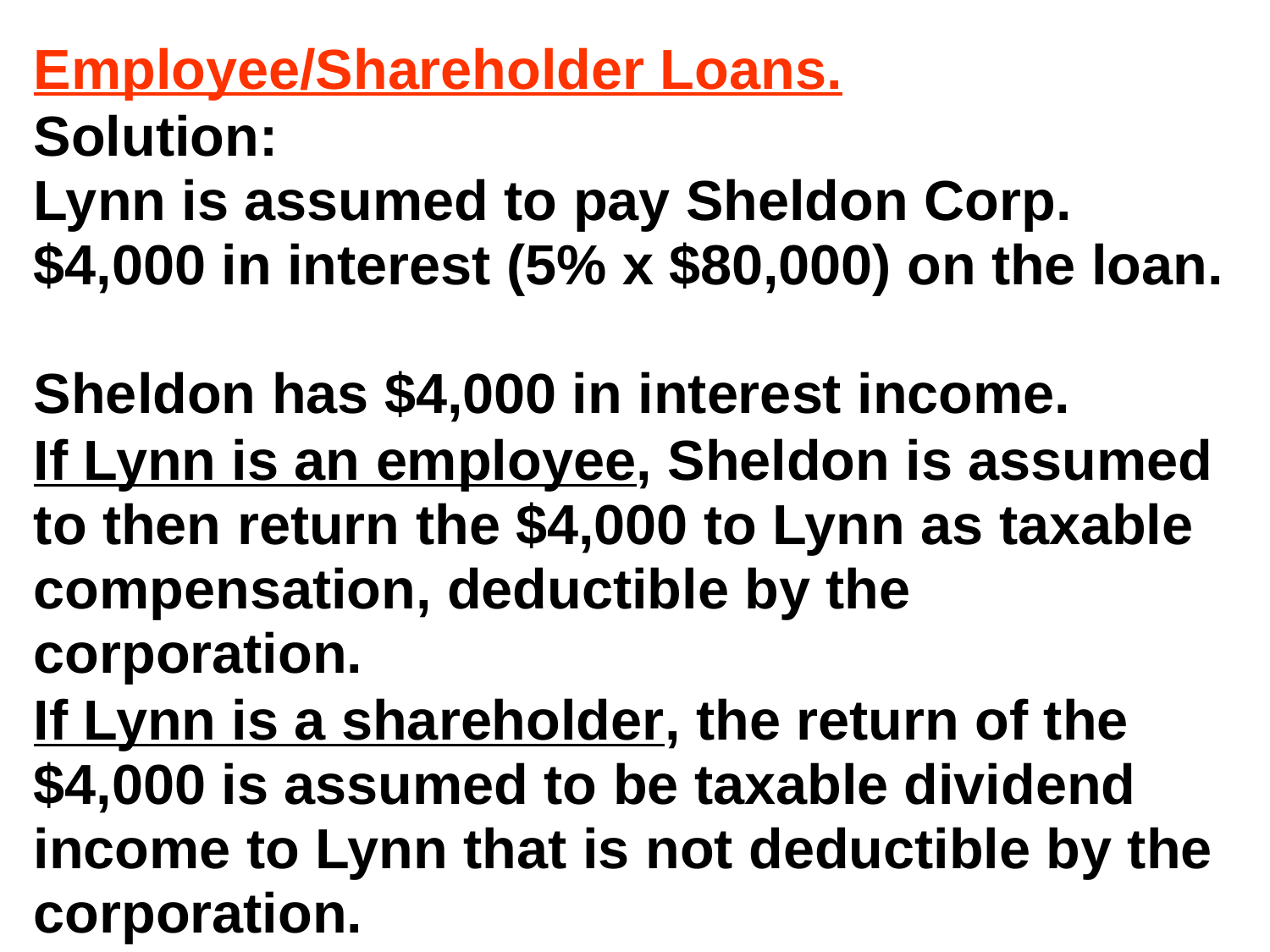

Employee/Shareholder Loans.
Solution:
Lynn is assumed to pay Sheldon Corp. $4,000 in interest (5% x $80,000) on the loan.
Sheldon has $4,000 in interest income.
If Lynn is an employee, Sheldon is assumed to then return the $4,000 to Lynn as taxable compensation, deductible by the corporation.
If Lynn is a shareholder, the return of the $4,000 is assumed to be taxable dividend income to Lynn that is not deductible by the corporation.